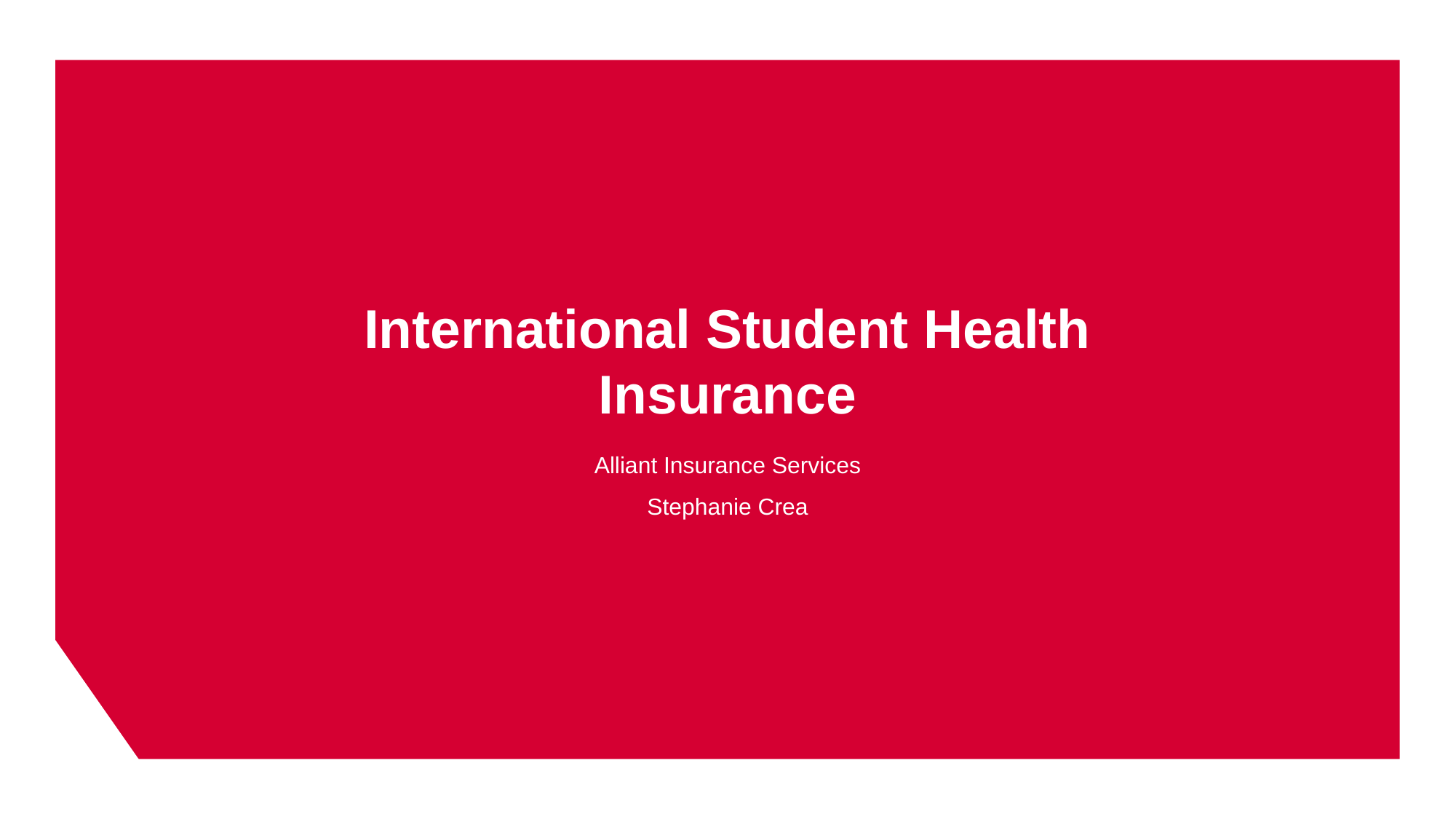

# International Student Health Insurance
Alliant Insurance Services
Stephanie Crea